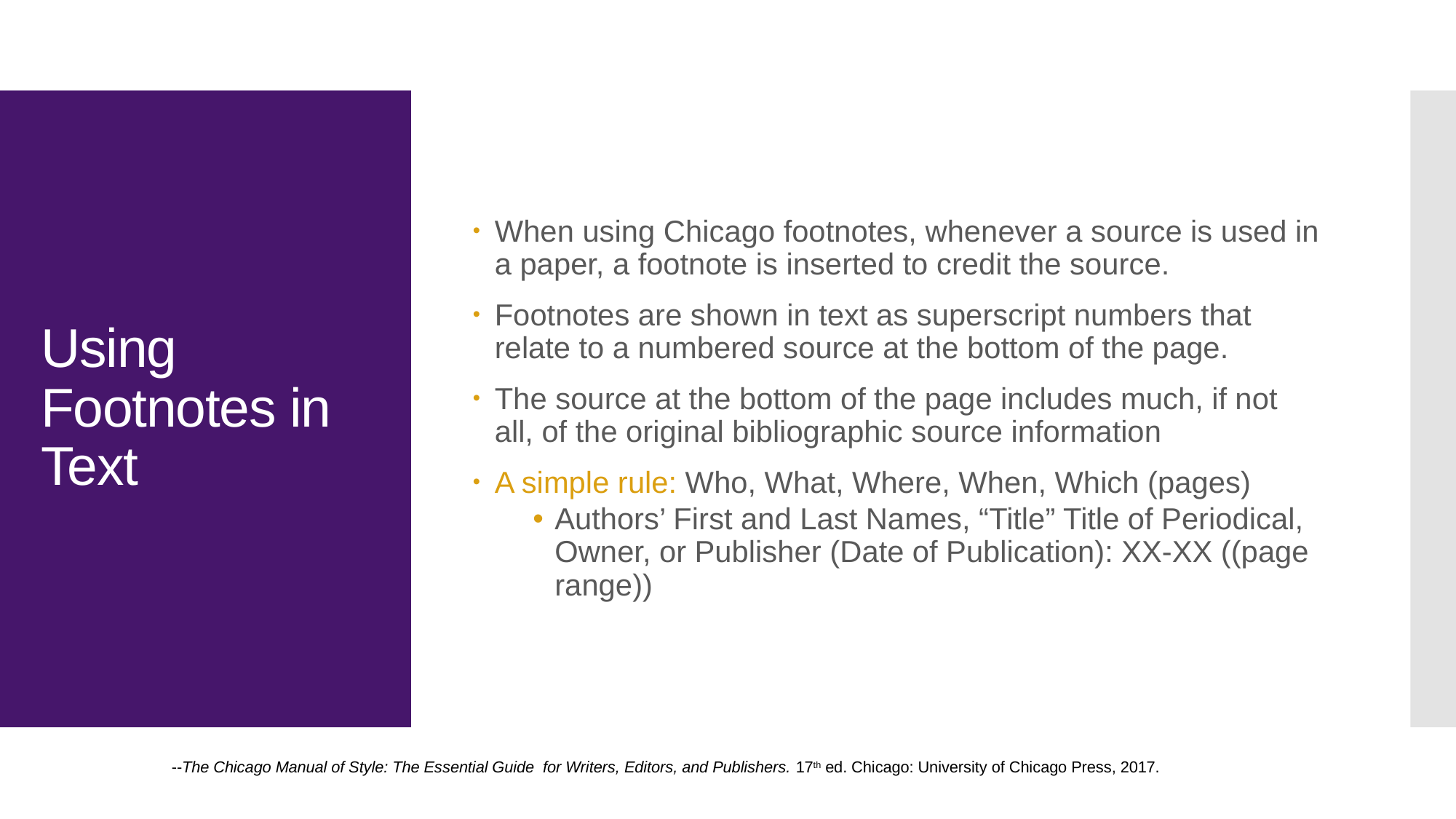

When using Chicago footnotes, whenever a source is used in a paper, a footnote is inserted to credit the source.
Footnotes are shown in text as superscript numbers that relate to a numbered source at the bottom of the page.
The source at the bottom of the page includes much, if not all, of the original bibliographic source information
A simple rule: Who, What, Where, When, Which (pages)
Authors’ First and Last Names, “Title” Title of Periodical, Owner, or Publisher (Date of Publication): XX-XX ((page range))
# Using Footnotes in Text
--The Chicago Manual of Style: The Essential Guide  for Writers, Editors, and Publishers. 17th ed. Chicago: University of Chicago Press, 2017.